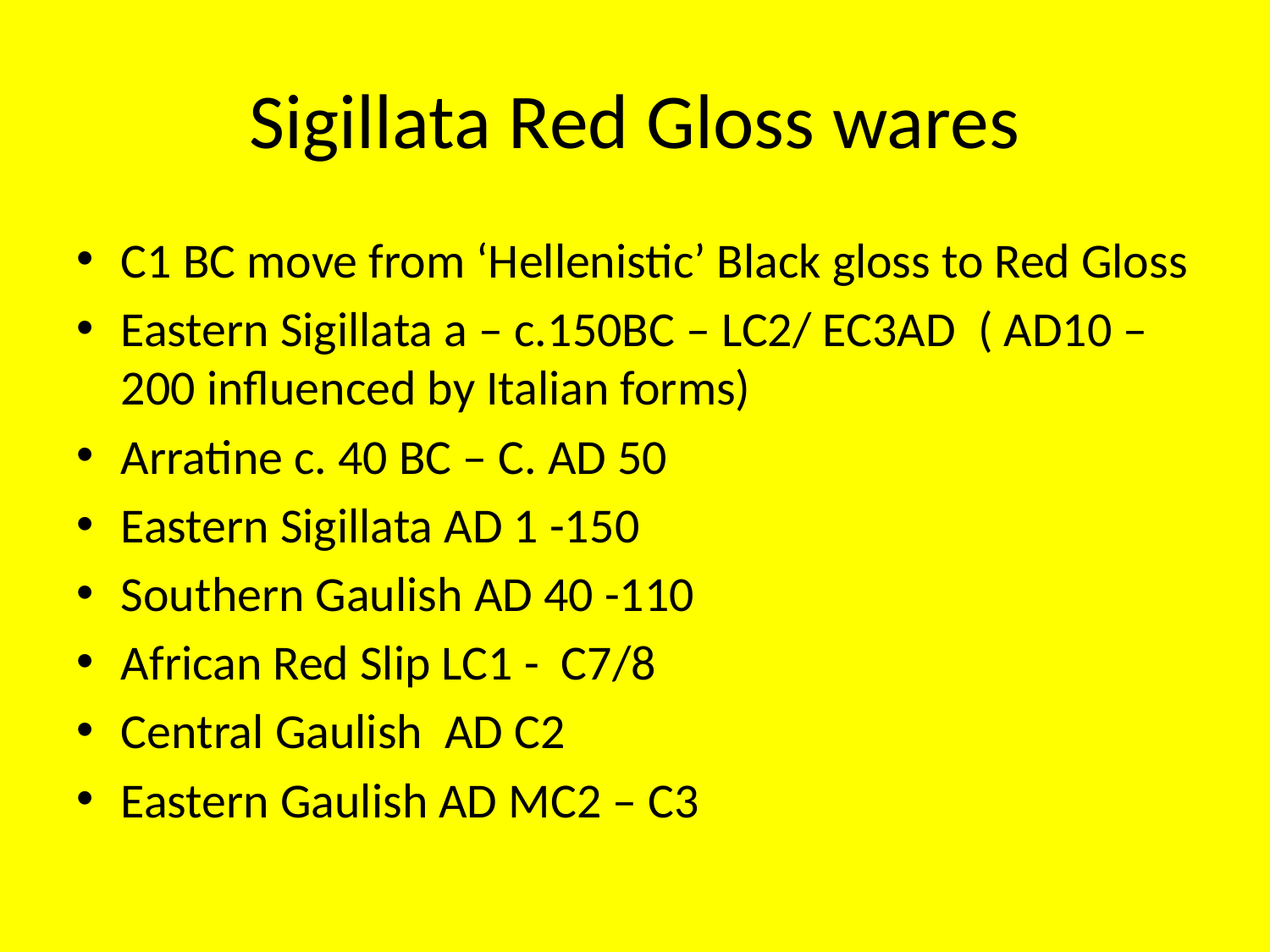

# Sigillata Red Gloss wares
C1 BC move from ‘Hellenistic’ Black gloss to Red Gloss
Eastern Sigillata a – c.150BC – LC2/ EC3AD  ( AD10 – 200 influenced by Italian forms)
Arratine c. 40 BC – C. AD 50
Eastern Sigillata AD 1 -150
Southern Gaulish AD 40 -110
African Red Slip LC1 -  C7/8
Central Gaulish  AD C2
Eastern Gaulish AD MC2 – C3